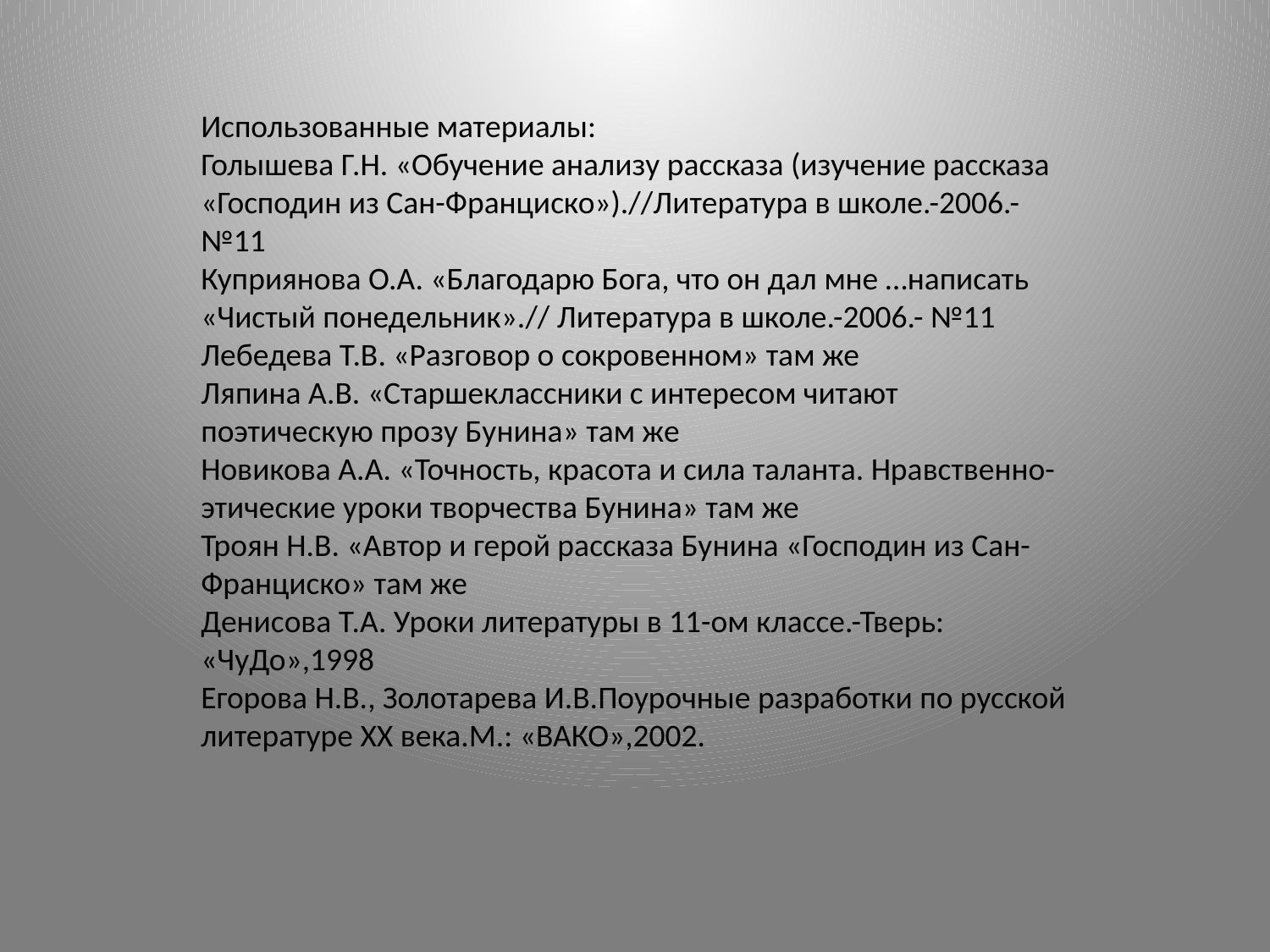

Использованные материалы:
Голышева Г.Н. «Обучение анализу рассказа (изучение рассказа «Господин из Сан-Франциско»).//Литература в школе.-2006.- №11
Куприянова О.А. «Благодарю Бога, что он дал мне …написать «Чистый понедельник».// Литература в школе.-2006.- №11
Лебедева Т.В. «Разговор о сокровенном» там же
Ляпина А.В. «Старшеклассники с интересом читают поэтическую прозу Бунина» там же
Новикова А.А. «Точность, красота и сила таланта. Нравственно-этические уроки творчества Бунина» там же
Троян Н.В. «Автор и герой рассказа Бунина «Господин из Сан-Франциско» там же
Денисова Т.А. Уроки литературы в 11-ом классе.-Тверь: «ЧуДо»,1998
Егорова Н.В., Золотарева И.В.Поурочные разработки по русской литературе ХХ века.М.: «ВАКО»,2002.